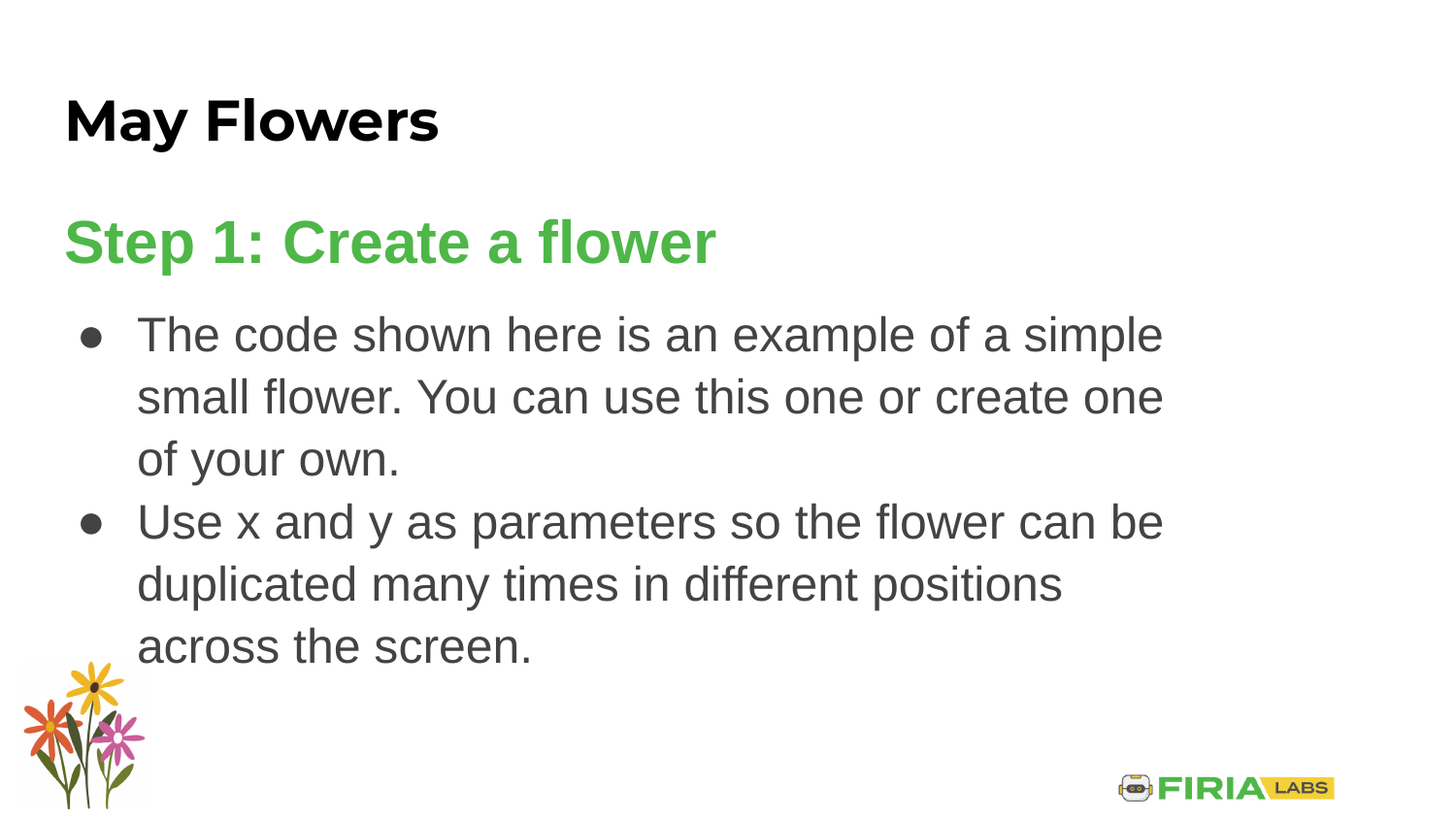

# May Flowers
Step 1: Create a flower
The code shown here is an example of a simple small flower. You can use this one or create one of your own.
Use x and y as parameters so the flower can be duplicated many times in different positions across the screen.